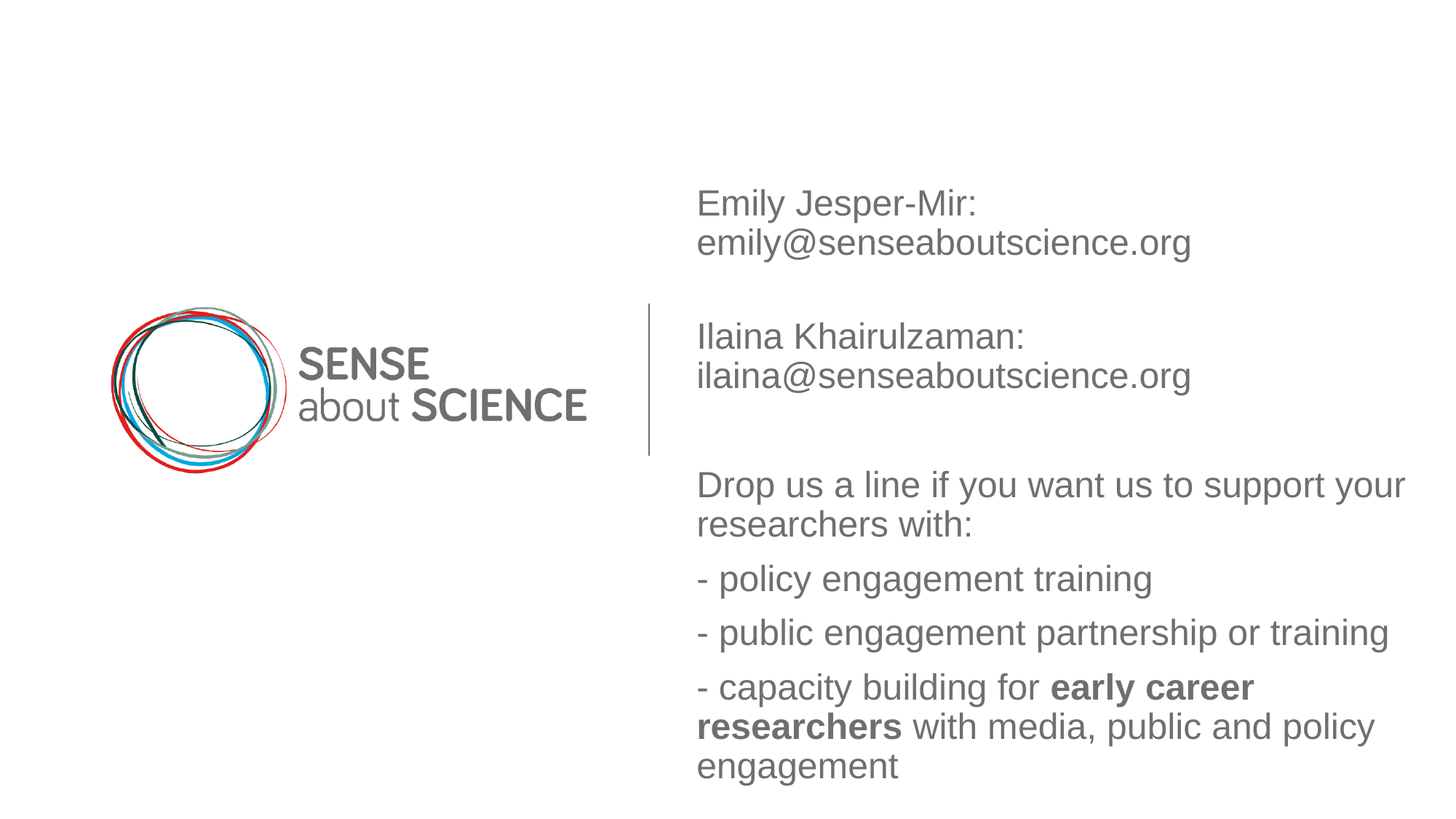

Emily Jesper-Mir: emily@senseaboutscience.org

Ilaina Khairulzaman: ilaina@senseaboutscience.org

Drop us a line if you want us to support your researchers with:
- policy engagement training
- public engagement partnership or training
- capacity building for early career researchers with media, public and policy engagement